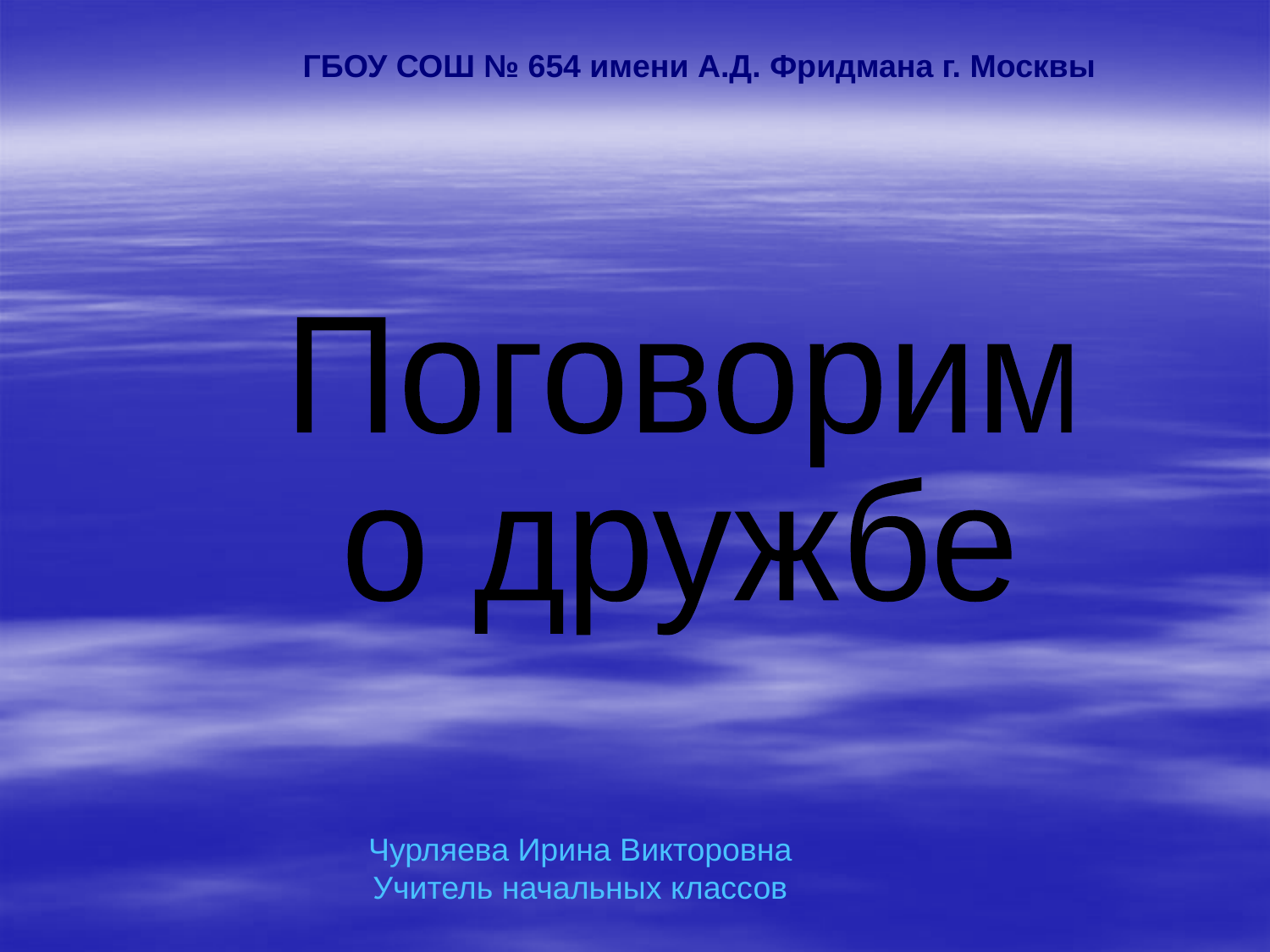

ГБОУ СОШ № 654 имени А.Д. Фридмана г. Москвы

Поговорим
о дружбе
Чурляева Ирина Викторовна
Учитель начальных классов